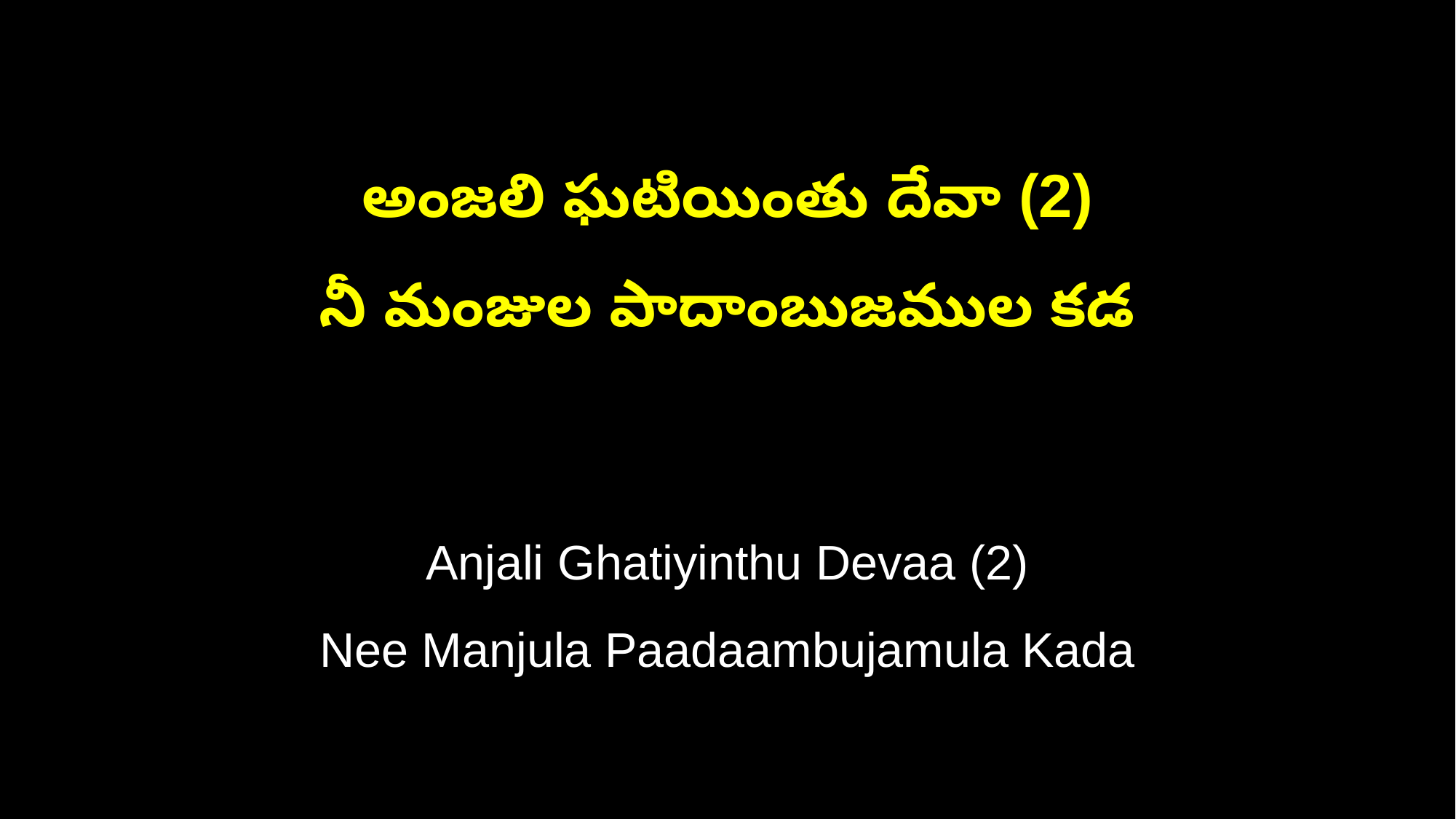

అంజలి ఘటియింతు దేవా (2)
నీ మంజుల పాదాంబుజముల కడ
Anjali Ghatiyinthu Devaa (2)
Nee Manjula Paadaambujamula Kada